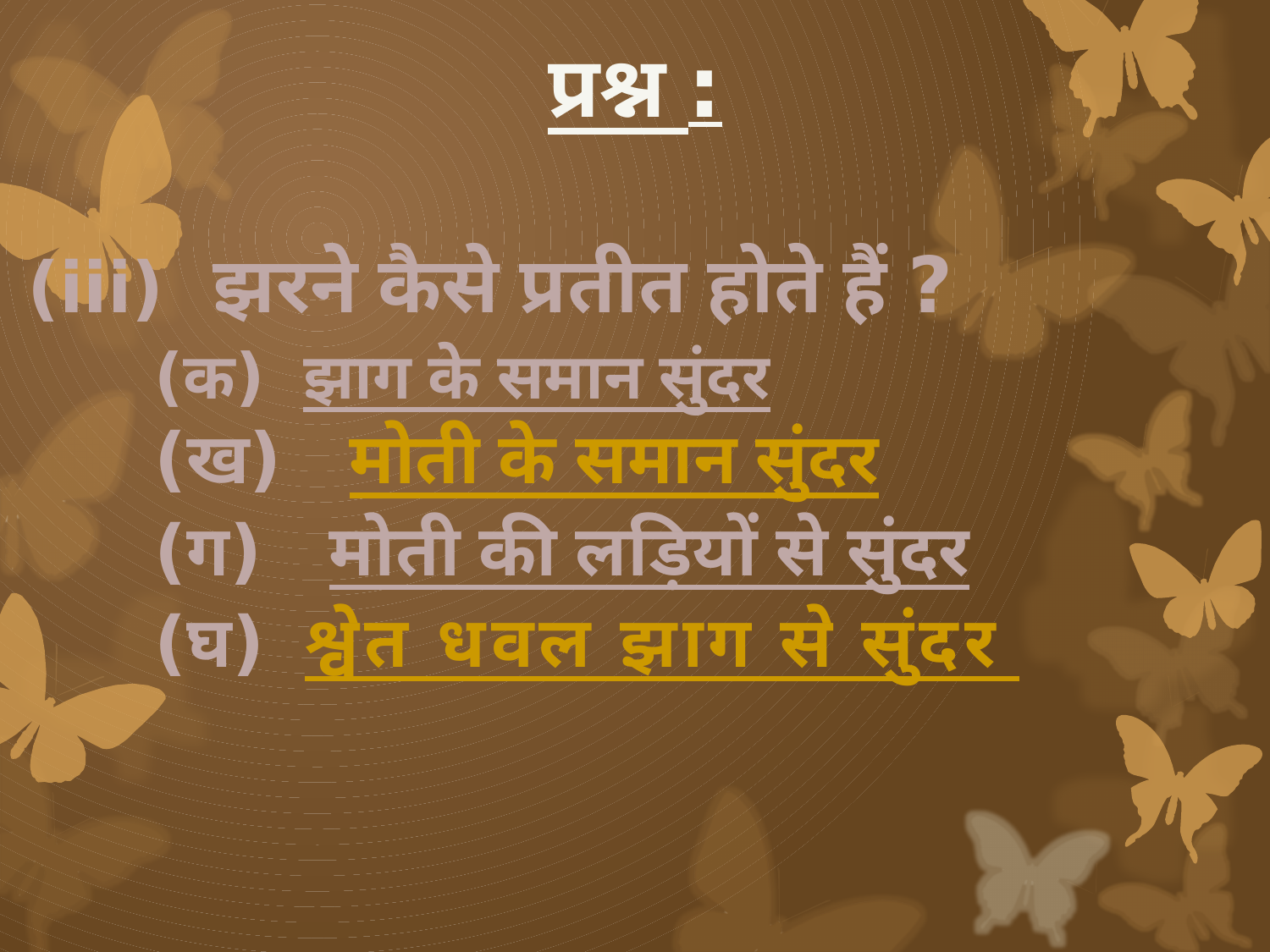

प्रश्न :

(iii)  झरने कैसे प्रतीत होते हैं ?
	(क)  झाग के समान सुंदर
	(ख)   मोती के समान सुंदर
 	(ग)   मोती की लड़ियों से सुंदर
	(घ)  श्वेत धवल झाग से सुंदर